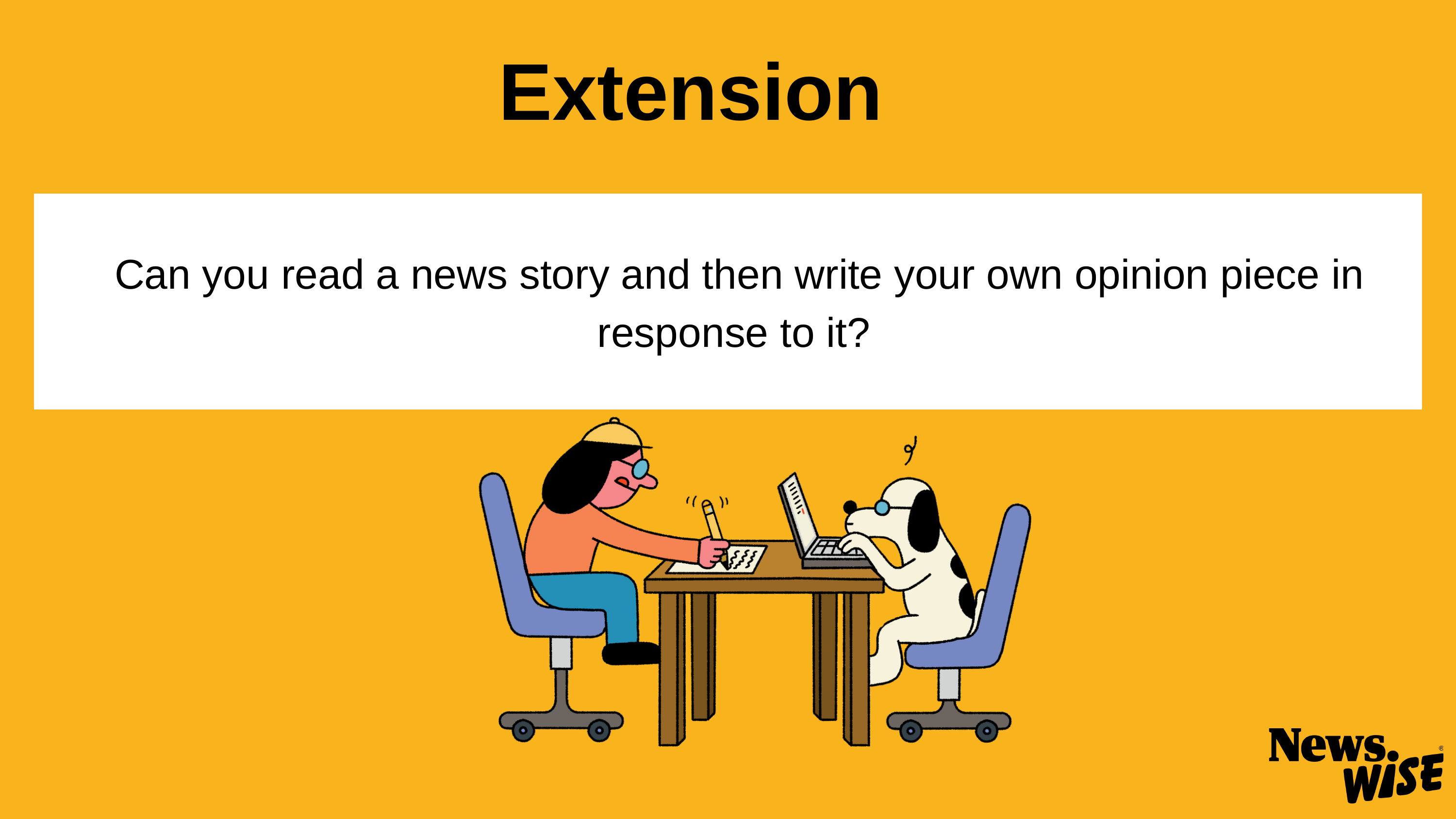

Extension

Can you read a news story and then write your own opinion piece in response to it?